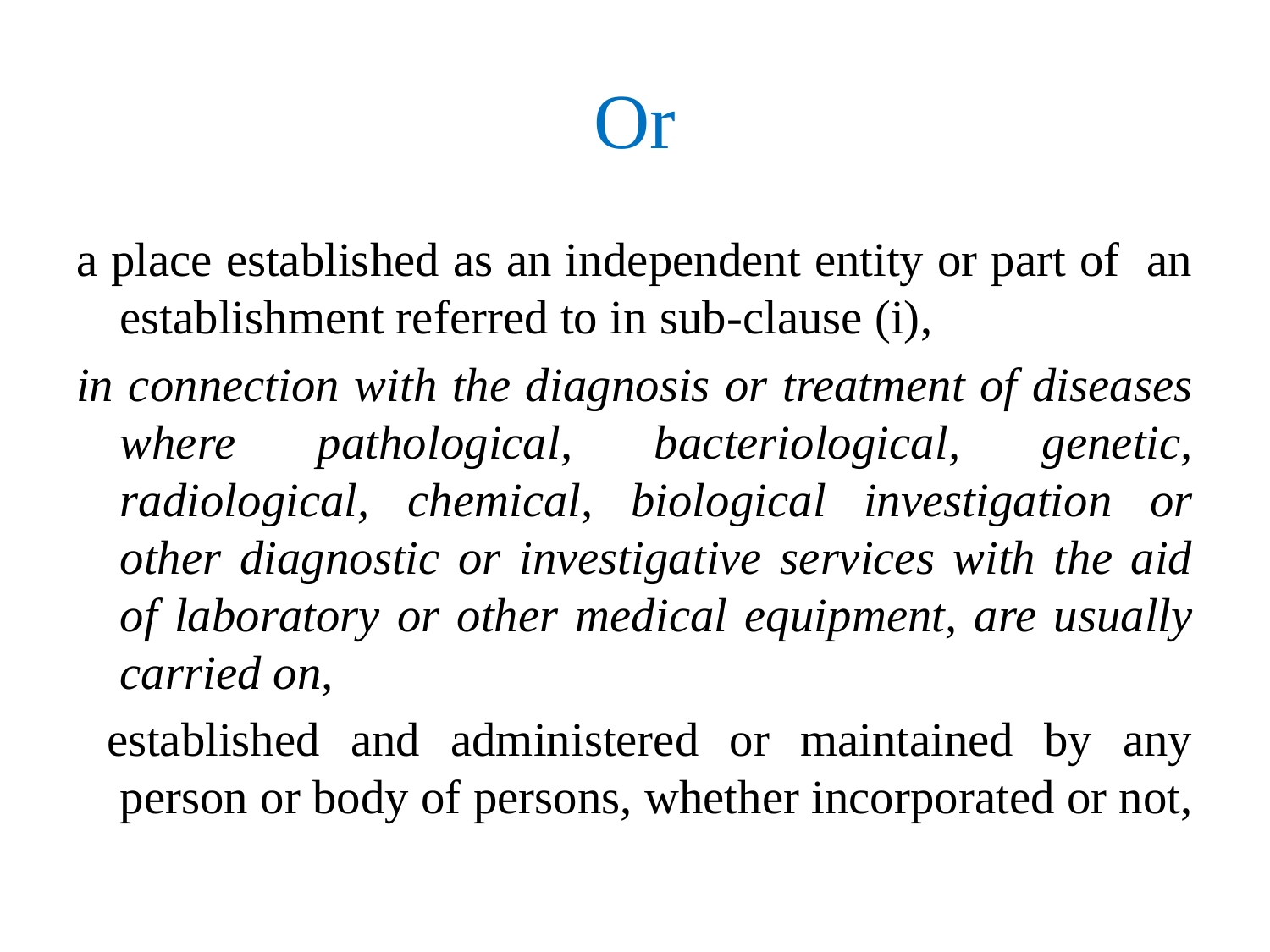

# Or
a place established as an independent entity or part of  an establishment referred to in sub-clause (i),
in connection with the diagnosis or treatment of diseases where pathological, bacteriological, genetic, radiological, chemical, biological investigation or other diagnostic or investigative services with the aid of laboratory or other medical equipment, are usually carried on,
 established and administered or maintained by any person or body of persons, whether incorporated or not,